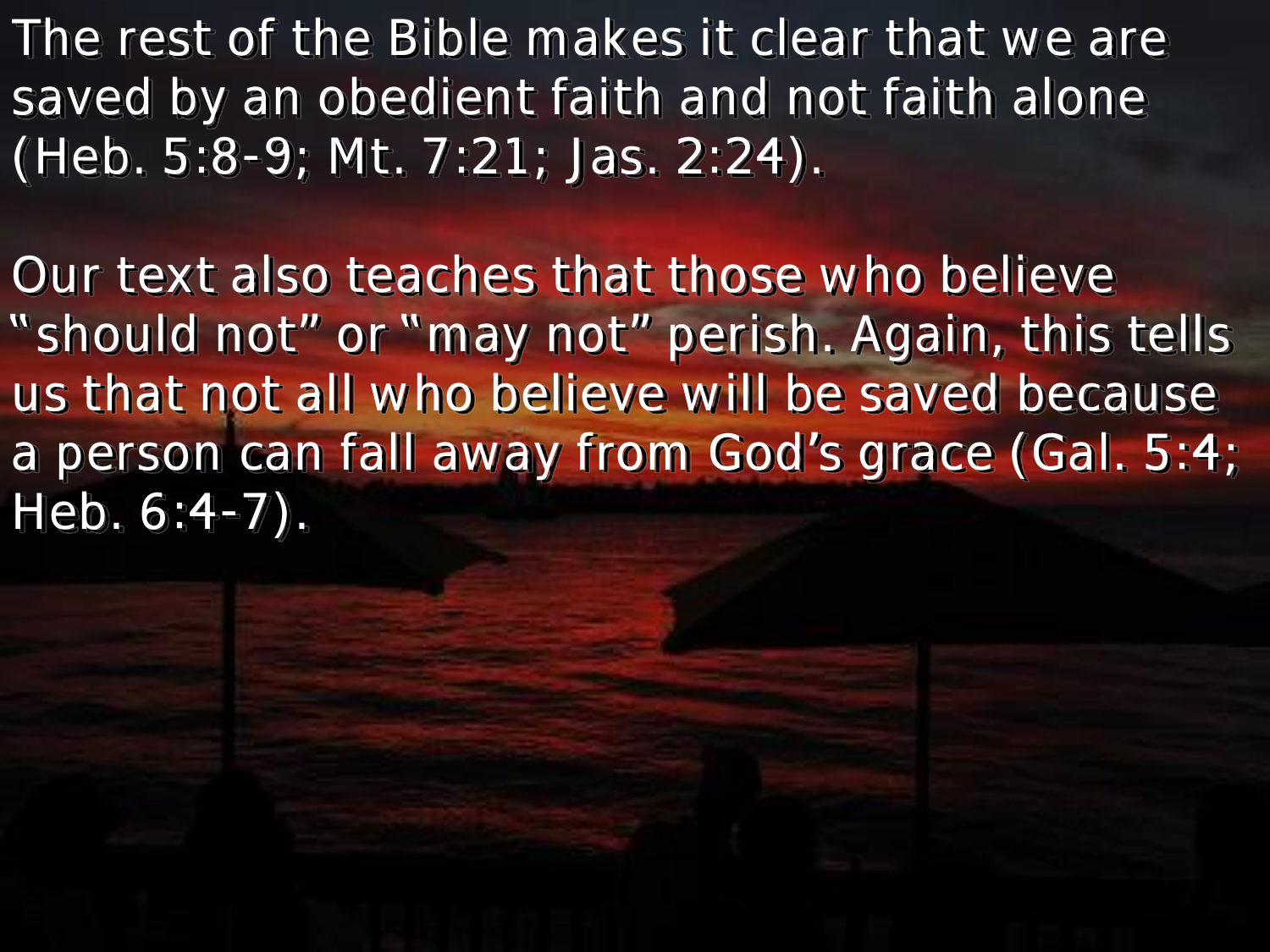

The rest of the Bible makes it clear that we are saved by an obedient faith and not faith alone (Heb. 5:8-9; Mt. 7:21; Jas. 2:24).

Our text also teaches that those who believe “should not” or “may not” perish. Again, this tells us that not all who believe will be saved because a person can fall away from God’s grace (Gal. 5:4; Heb. 6:4-7).